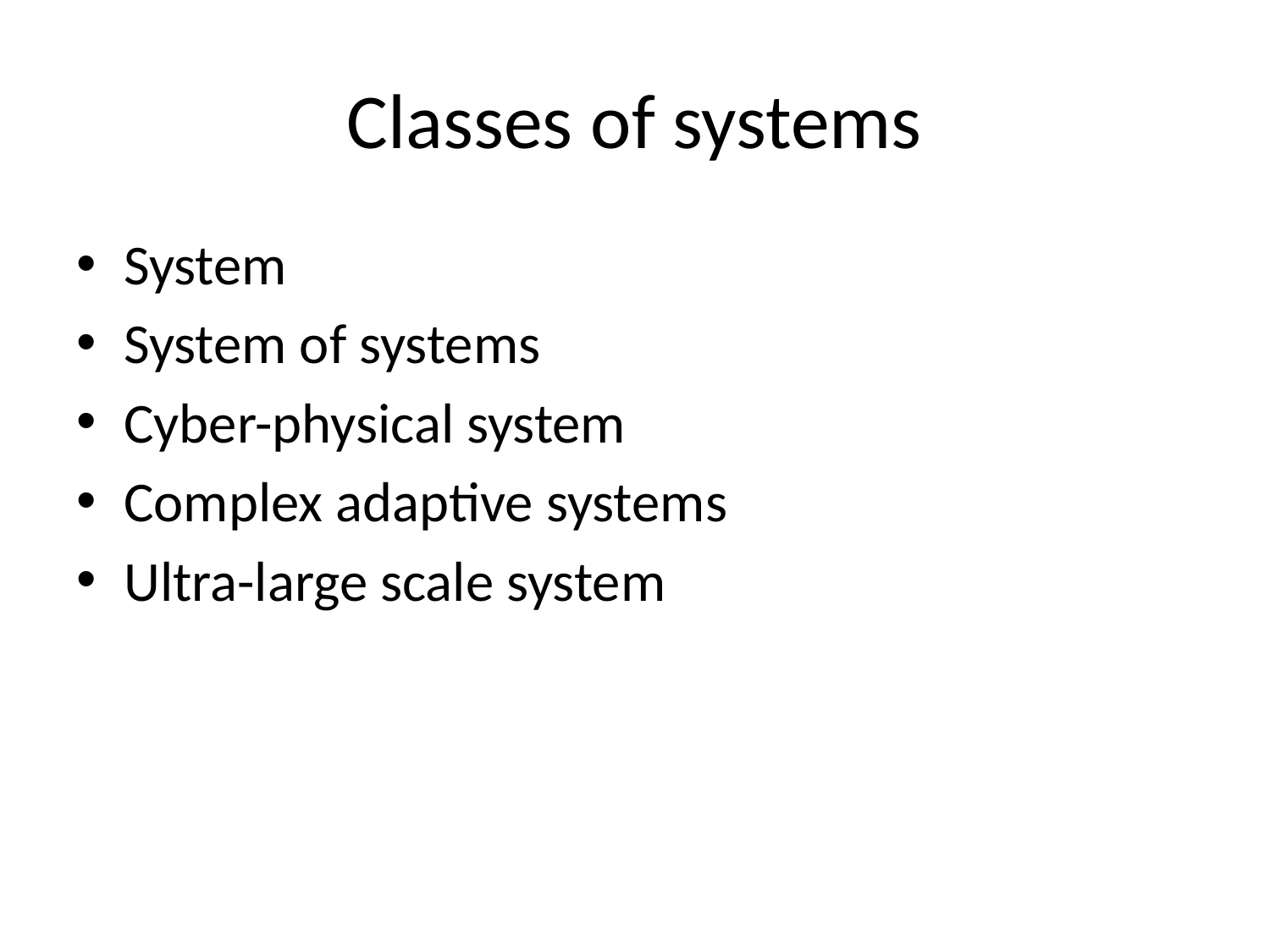

# Classes of systems
System
System of systems
Cyber-physical system
Complex adaptive systems
Ultra-large scale system